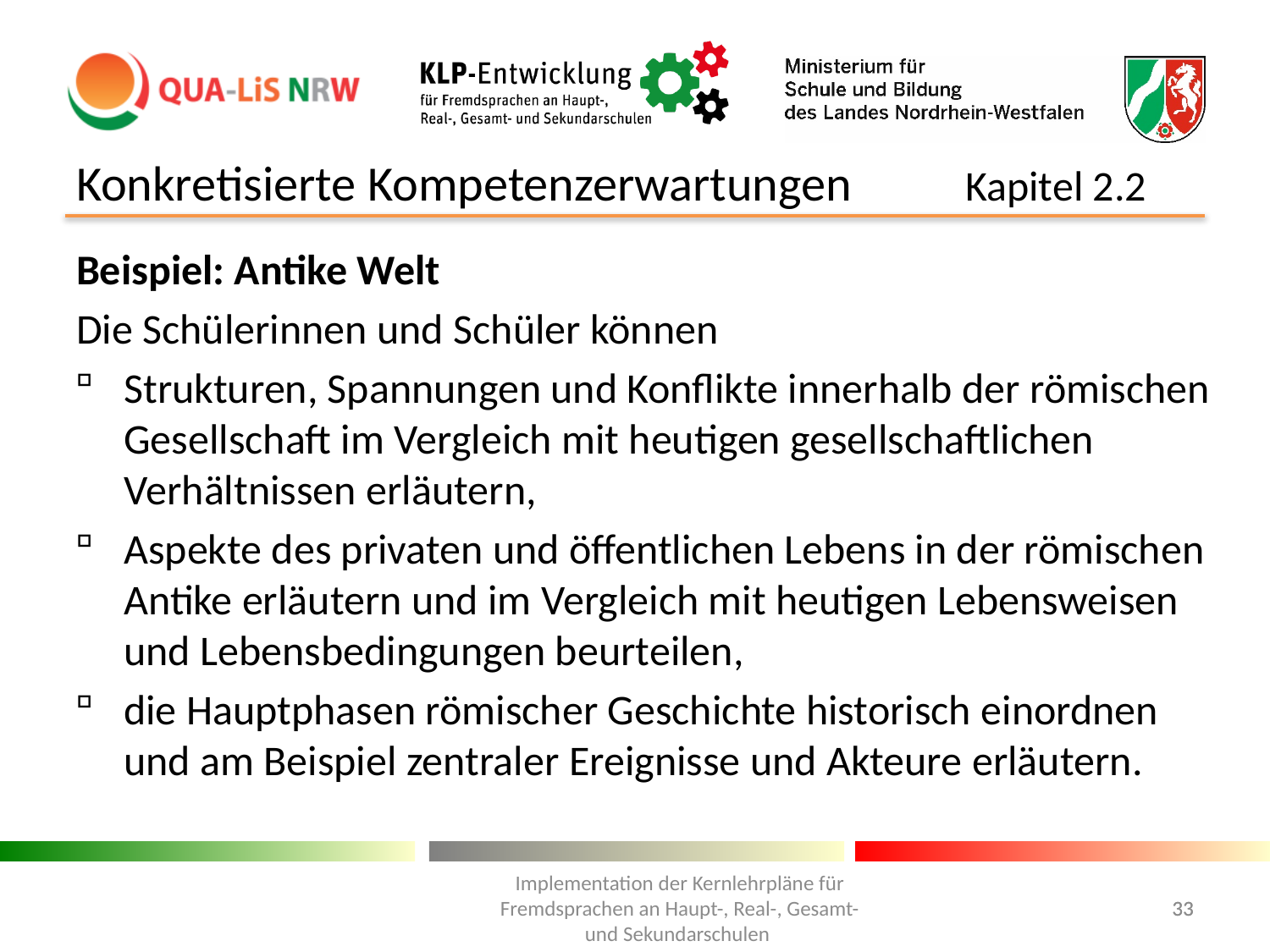

# Konkretisierte Kompetenzerwartungen	Kapitel 2.2
Beispiel: Antike Welt
Die Schülerinnen und Schüler können
Strukturen, Spannungen und Konflikte innerhalb der römischen Gesellschaft im Vergleich mit heutigen gesellschaftlichen Verhältnissen erläutern,
Aspekte des privaten und öffentlichen Lebens in der römischen Antike erläutern und im Vergleich mit heutigen Lebensweisen und Lebensbedingungen beurteilen,
die Hauptphasen römischer Geschichte historisch einordnen und am Beispiel zentraler Ereignisse und Akteure erläutern.

Implementation der Kernlehrpläne für Fremdsprachen an Haupt-, Real-, Gesamt- und Sekundarschulen
33
33